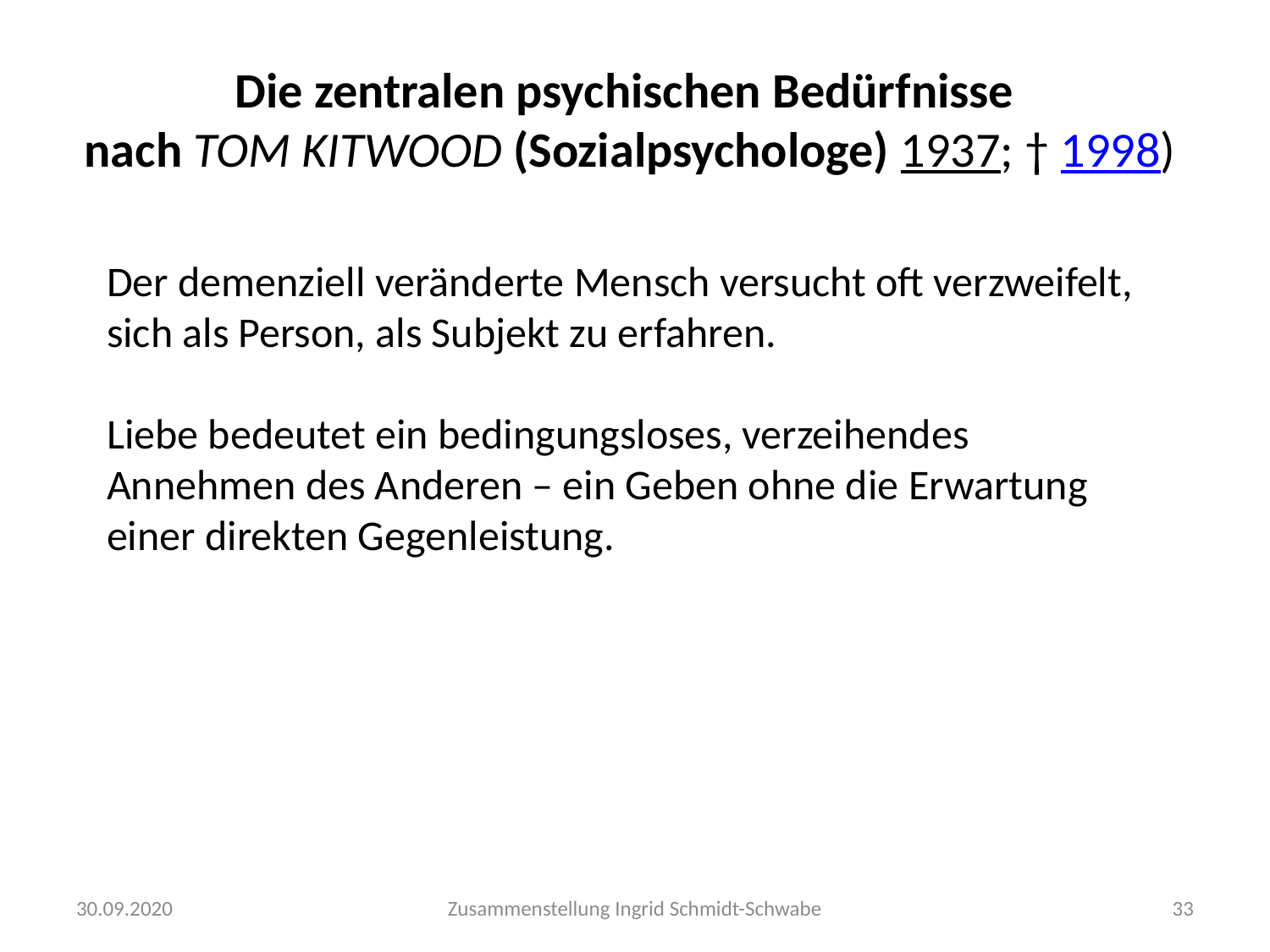

# Die zentralen psychischen Bedürfnisse nach TOM KITWOOD (Sozialpsychologe) 1937; † 1998)

Der demenziell veränderte Mensch versucht oft verzweifelt, sich als Person, als Subjekt zu erfahren.

Liebe bedeutet ein bedingungsloses, verzeihendes Annehmen des Anderen – ein Geben ohne die Erwartung einer direkten Gegenleistung.

30.09.2020
Zusammenstellung Ingrid Schmidt-Schwabe
33